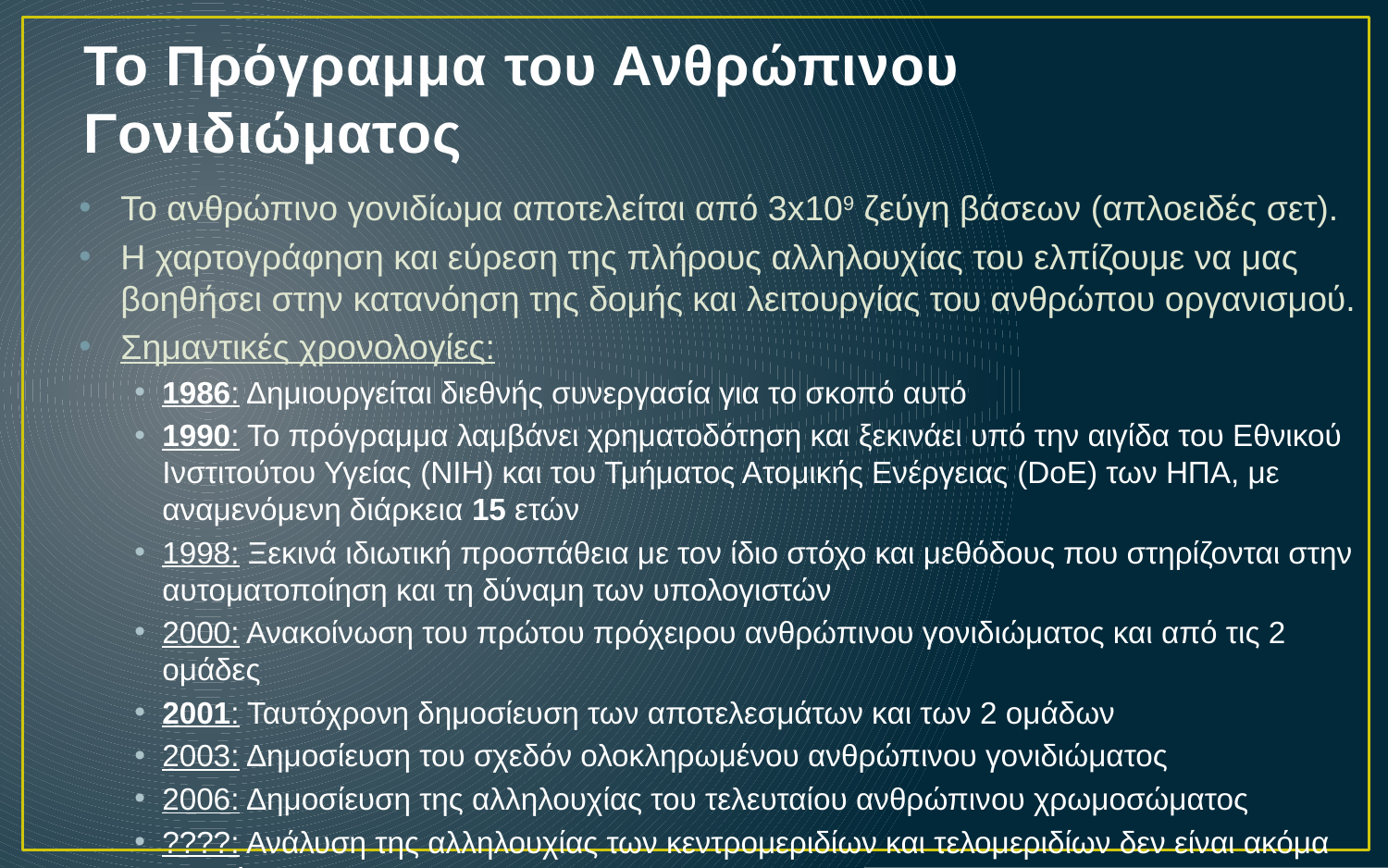

# Το Πρόγραμμα του Ανθρώπινου Γονιδιώματος
Το ανθρώπινο γονιδίωμα αποτελείται από 3x109 ζεύγη βάσεων (απλοειδές σετ).
Η χαρτογράφηση και εύρεση της πλήρους αλληλουχίας του ελπίζουμε να μας βοηθήσει στην κατανόηση της δομής και λειτουργίας του ανθρώπου οργανισμού.
Σημαντικές χρονολογίες:
1986: Δημιουργείται διεθνής συνεργασία για το σκοπό αυτό
1990: Το πρόγραμμα λαμβάνει χρηματοδότηση και ξεκινάει υπό την αιγίδα του Εθνικού Ινστιτούτου Υγείας (NIH) και του Τμήματος Ατομικής Ενέργειας (DoE) των ΗΠΑ, με αναμενόμενη διάρκεια 15 ετών
1998: Ξεκινά ιδιωτική προσπάθεια με τον ίδιο στόχο και μεθόδους που στηρίζονται στην αυτοματοποίηση και τη δύναμη των υπολογιστών
2000: Ανακοίνωση του πρώτου πρόχειρου ανθρώπινου γονιδιώματος και από τις 2 ομάδες
2001: Ταυτόχρονη δημοσίευση των αποτελεσμάτων και των 2 ομάδων
2003: Δημοσίευση του σχεδόν ολοκληρωμένου ανθρώπινου γονιδιώματος
2006: Δημοσίευση της αλληλουχίας του τελευταίου ανθρώπινου χρωμοσώματος
????: Ανάλυση της αλληλουχίας των κεντρομεριδίων και τελομεριδίων δεν είναι ακόμα εφικτή